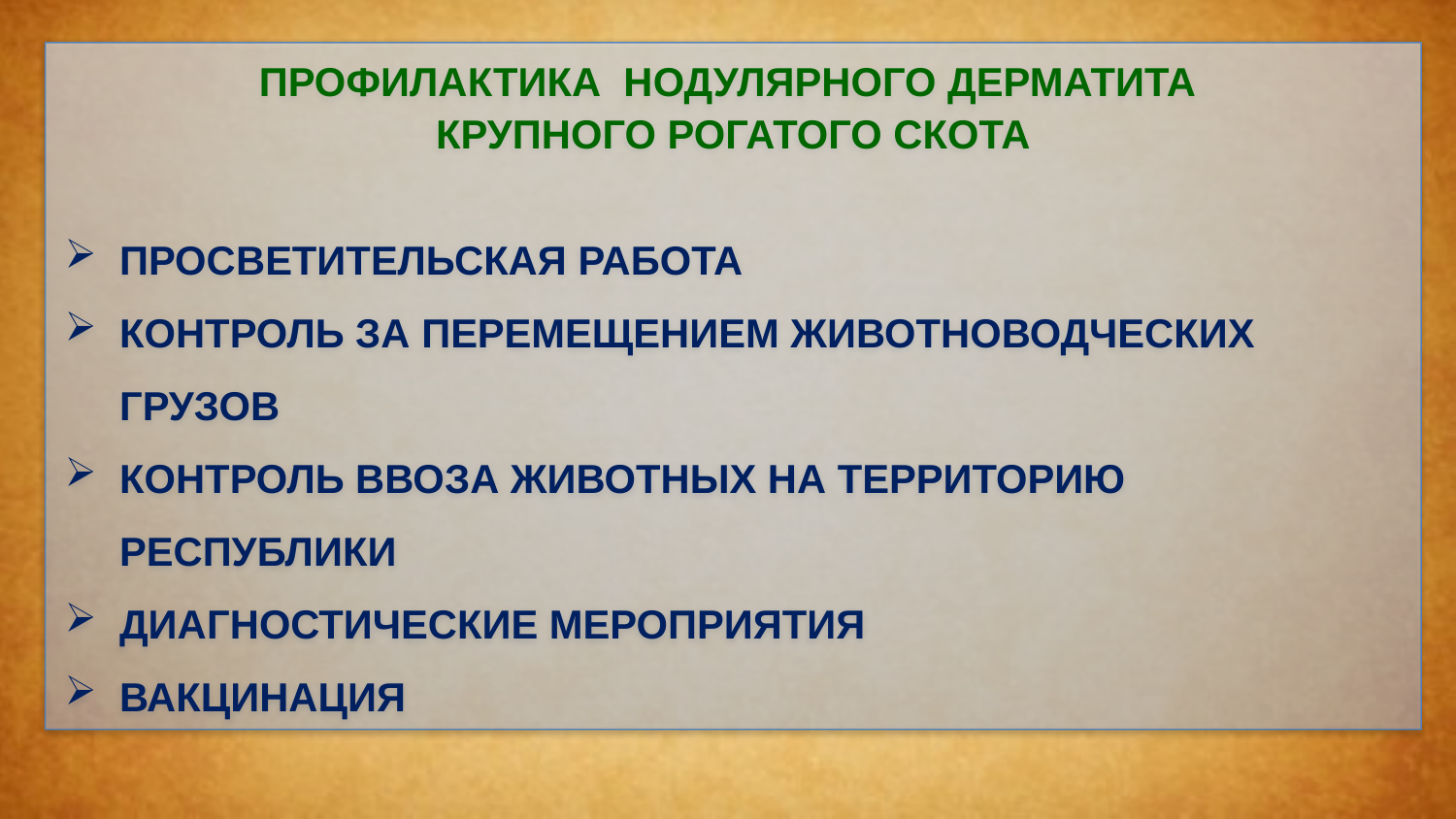

ПРОФИЛАКТИКА  НОДУЛЯРНОГО ДЕРМАТИТА
КРУПНОГО РОГАТОГО СКОТА

ПРОСВЕТИТЕЛЬСКАЯ РАБОТА
КОНТРОЛЬ ЗА ПЕРЕМЕЩЕНИЕМ ЖИВОТНОВОДЧЕСКИХ ГРУЗОВ
КОНТРОЛЬ ВВОЗА ЖИВОТНЫХ НА ТЕРРИТОРИЮ РЕСПУБЛИКИ
ДИАГНОСТИЧЕСКИЕ МЕРОПРИЯТИЯ
ВАКЦИНАЦИЯ